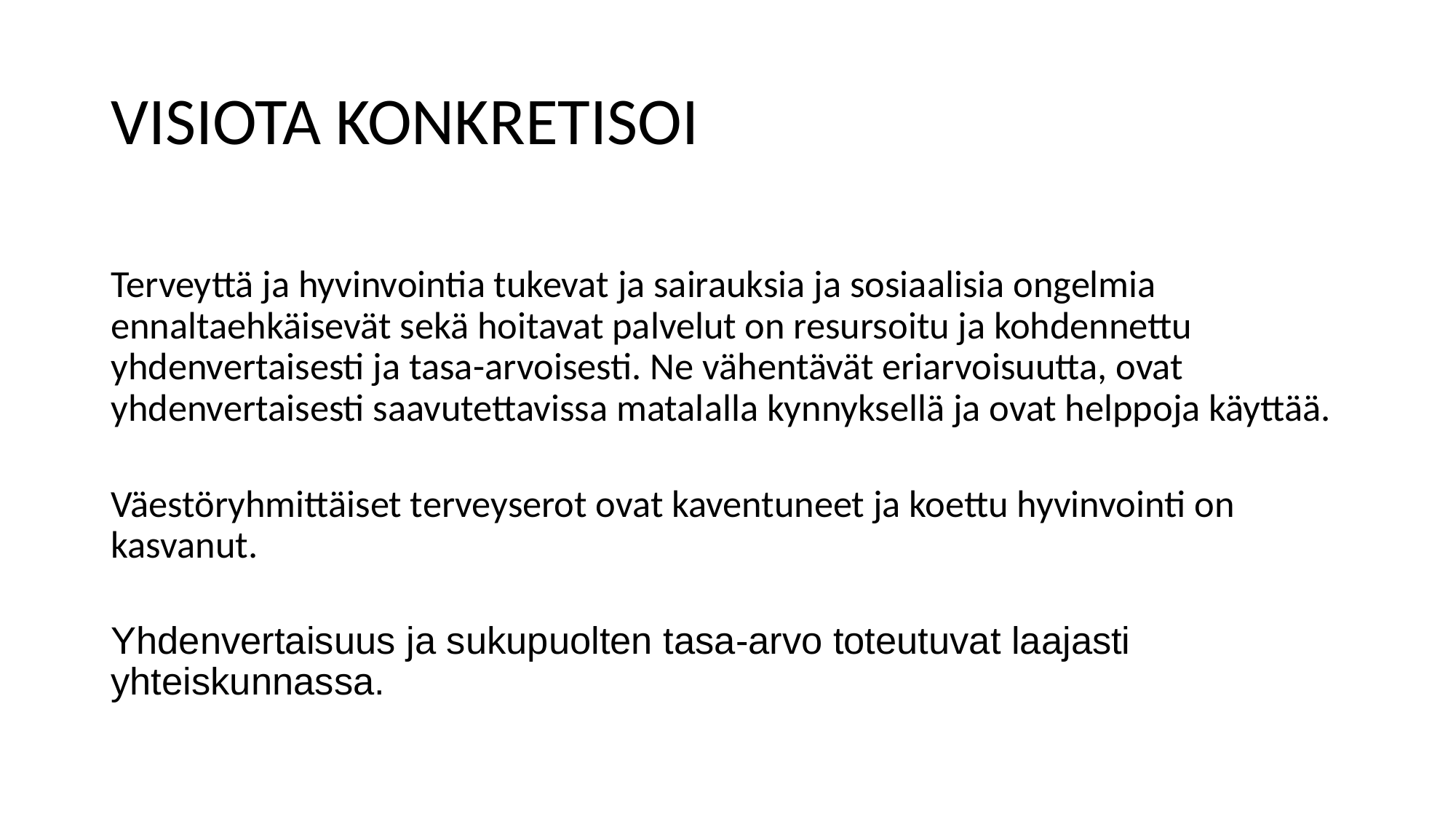

# VISIOTA KONKRETISOI
Terveyttä ja hyvinvointia tukevat ja sairauksia ja sosiaalisia ongelmia ennaltaehkäisevät sekä hoitavat palvelut on resursoitu ja kohdennettu yhdenvertaisesti ja tasa-arvoisesti. Ne vähentävät eriarvoisuutta, ovat yhdenvertaisesti saavutettavissa matalalla kynnyksellä ja ovat helppoja käyttää.
Väestöryhmittäiset terveyserot ovat kaventuneet ja koettu hyvinvointi on kasvanut.
Yhdenvertaisuus ja sukupuolten tasa-arvo toteutuvat laajasti yhteiskunnassa.